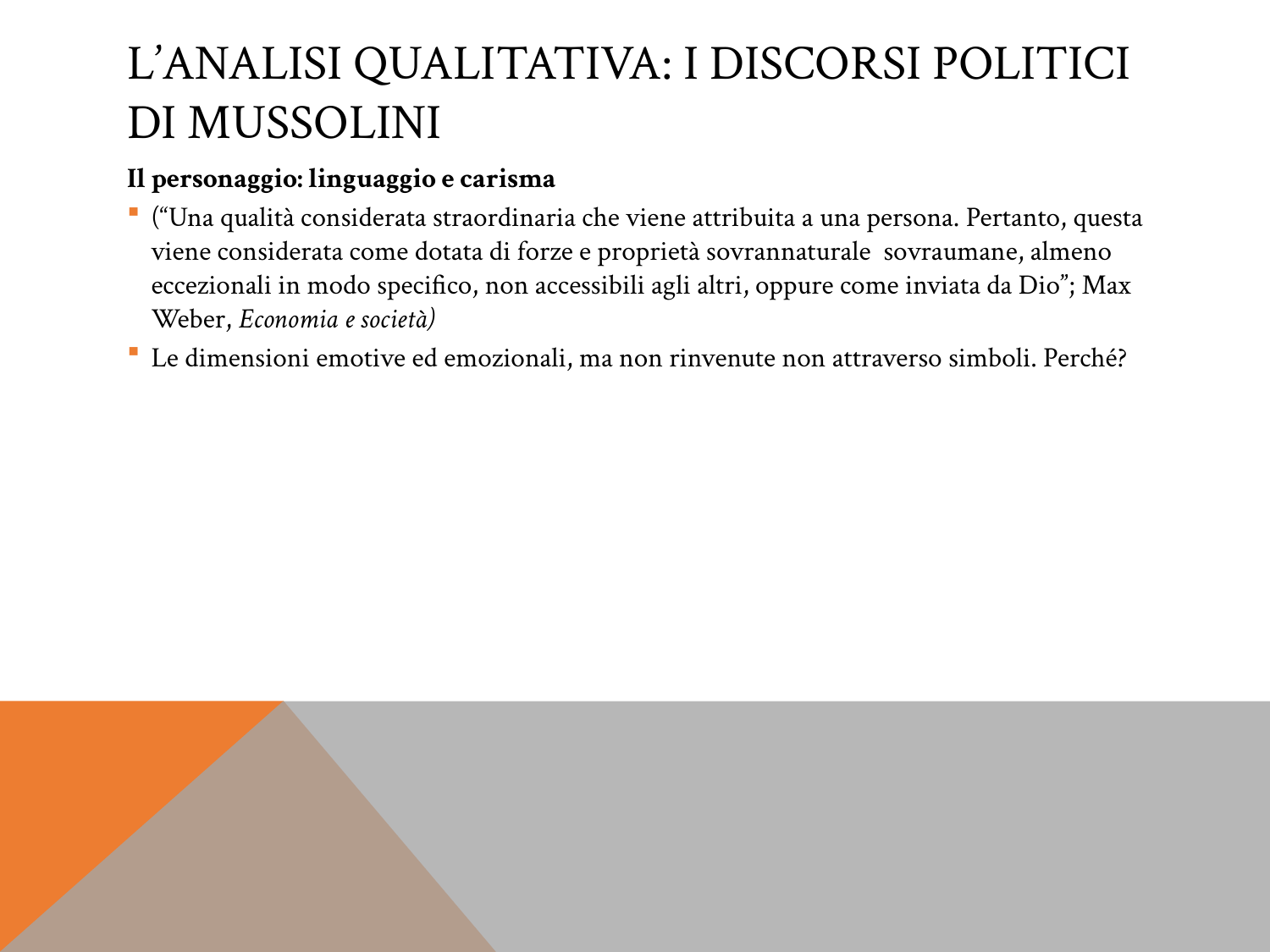

# L’analisi qualitativa: i discorsi politici di Mussolini
Il personaggio: linguaggio e carisma
(“Una qualità considerata straordinaria che viene attribuita a una persona. Pertanto, questa viene considerata come dotata di forze e proprietà sovrannaturale  sovraumane, almeno eccezionali in modo specifico, non accessibili agli altri, oppure come inviata da Dio”; Max Weber, Economia e società)
Le dimensioni emotive ed emozionali, ma non rinvenute non attraverso simboli. Perché?